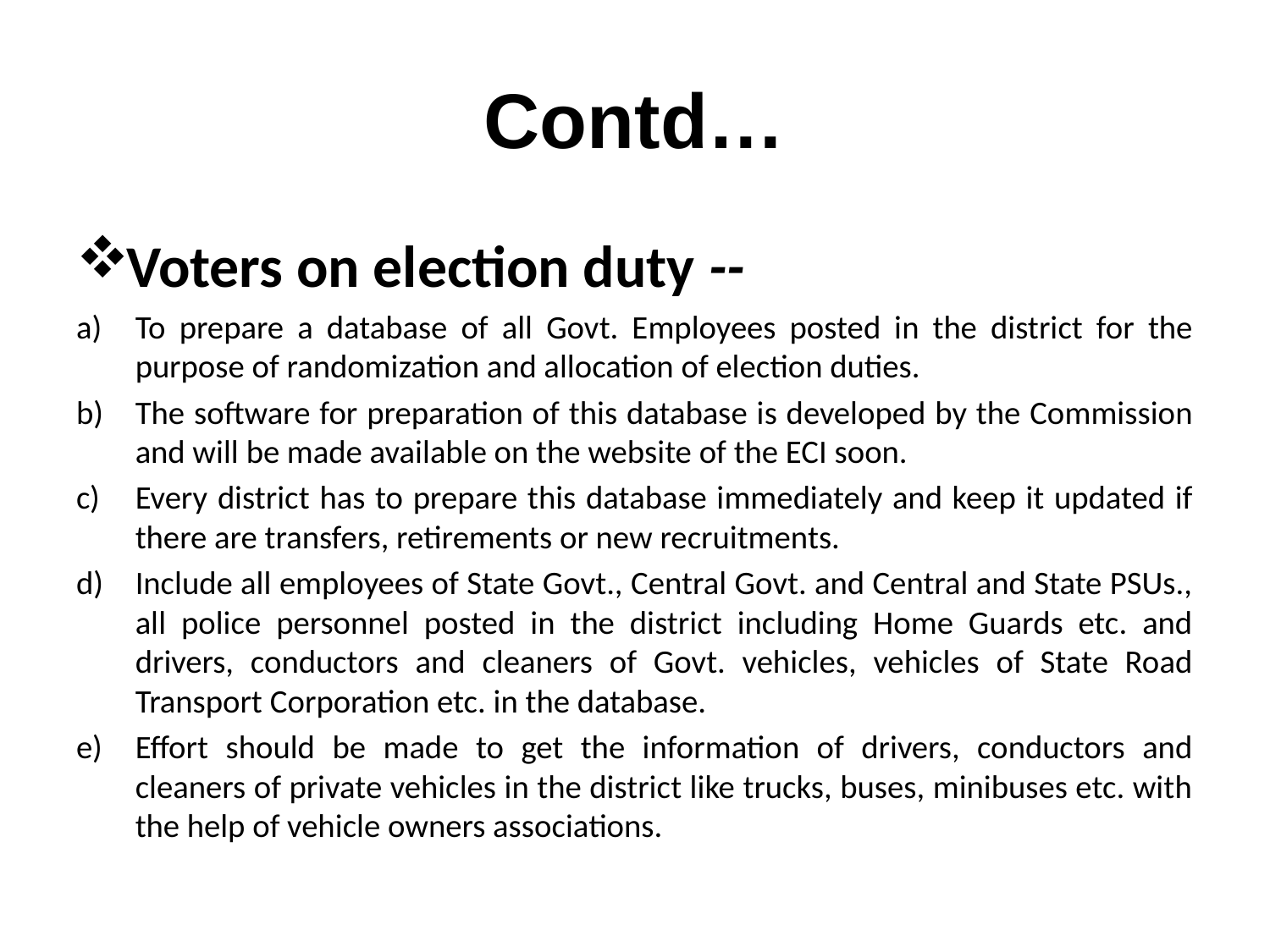

# Contd…
Voters on election duty --
To prepare a database of all Govt. Employees posted in the district for the purpose of randomization and allocation of election duties.
The software for preparation of this database is developed by the Commission and will be made available on the website of the ECI soon.
Every district has to prepare this database immediately and keep it updated if there are transfers, retirements or new recruitments.
Include all employees of State Govt., Central Govt. and Central and State PSUs., all police personnel posted in the district including Home Guards etc. and drivers, conductors and cleaners of Govt. vehicles, vehicles of State Road Transport Corporation etc. in the database.
Effort should be made to get the information of drivers, conductors and cleaners of private vehicles in the district like trucks, buses, minibuses etc. with the help of vehicle owners associations.